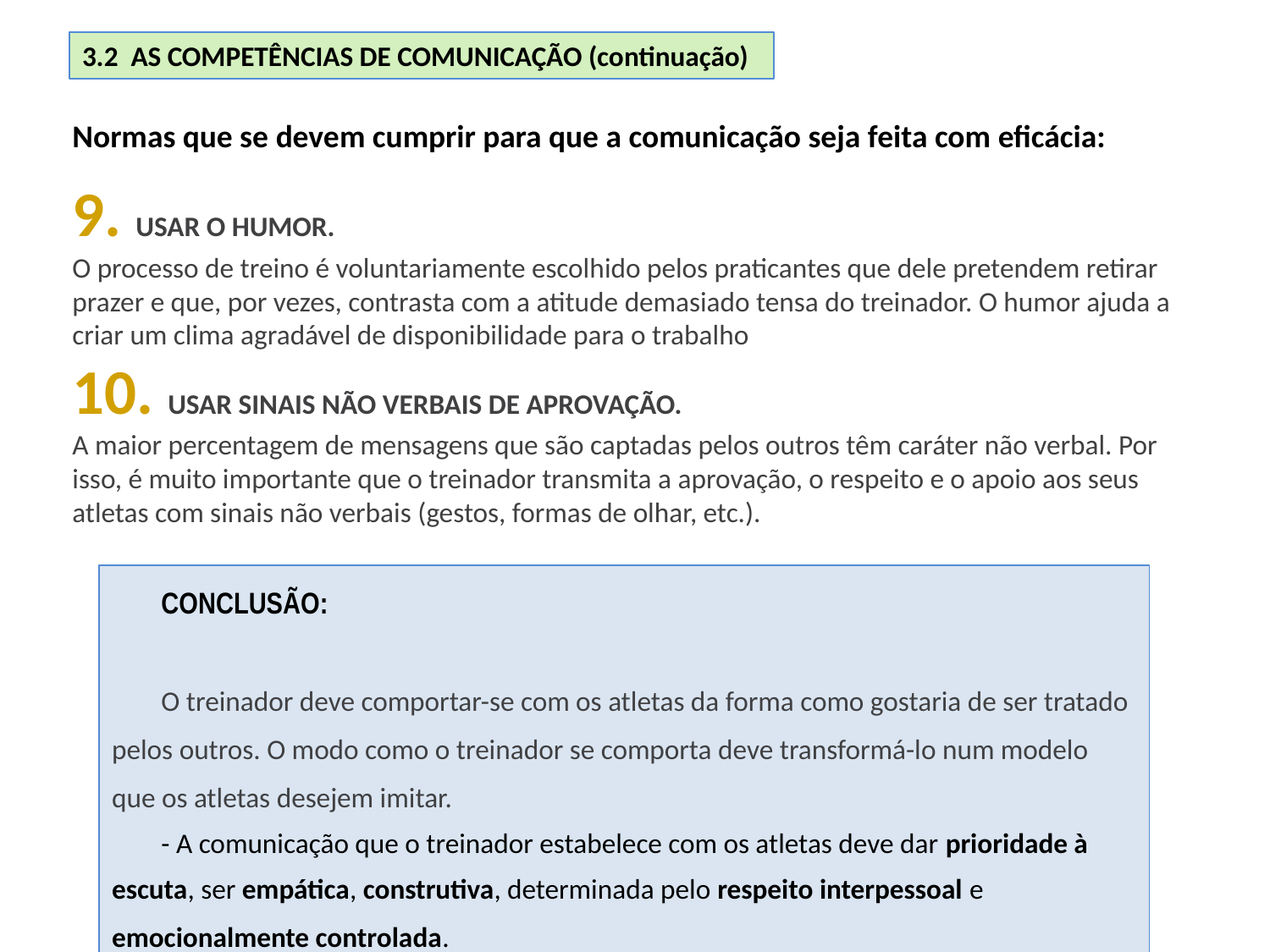

3.2  AS COMPETÊNCIAS DE COMUNICAÇÃO (continuação)
Normas que se devem cumprir para que a comunicação seja feita com eficácia:
9. USAR O HUMOR.
O processo de treino é voluntariamente escolhido pelos praticantes que dele pretendem retirar prazer e que, por vezes, contrasta com a atitude demasiado tensa do treinador. O humor ajuda a criar um clima agradável de disponibilidade para o trabalho
10. USAR SINAIS NÃO VERBAIS DE APROVAÇÃO.
A maior percentagem de mensagens que são captadas pelos outros têm caráter não verbal. Por isso, é muito importante que o treinador transmita a aprovação, o respeito e o apoio aos seus atletas com sinais não verbais (gestos, formas de olhar, etc.).
	CONCLUSÃO:

O treinador deve comportar-se com os atletas da forma como gostaria de ser tratado pelos outros. O modo como o treinador se comporta deve transformá-lo num modelo que os atletas desejem imitar.
- A comunicação que o treinador estabelece com os atletas deve dar prioridade à escuta, ser empática, construtiva, determinada pelo respeito interpessoal e emocionalmente controlada.